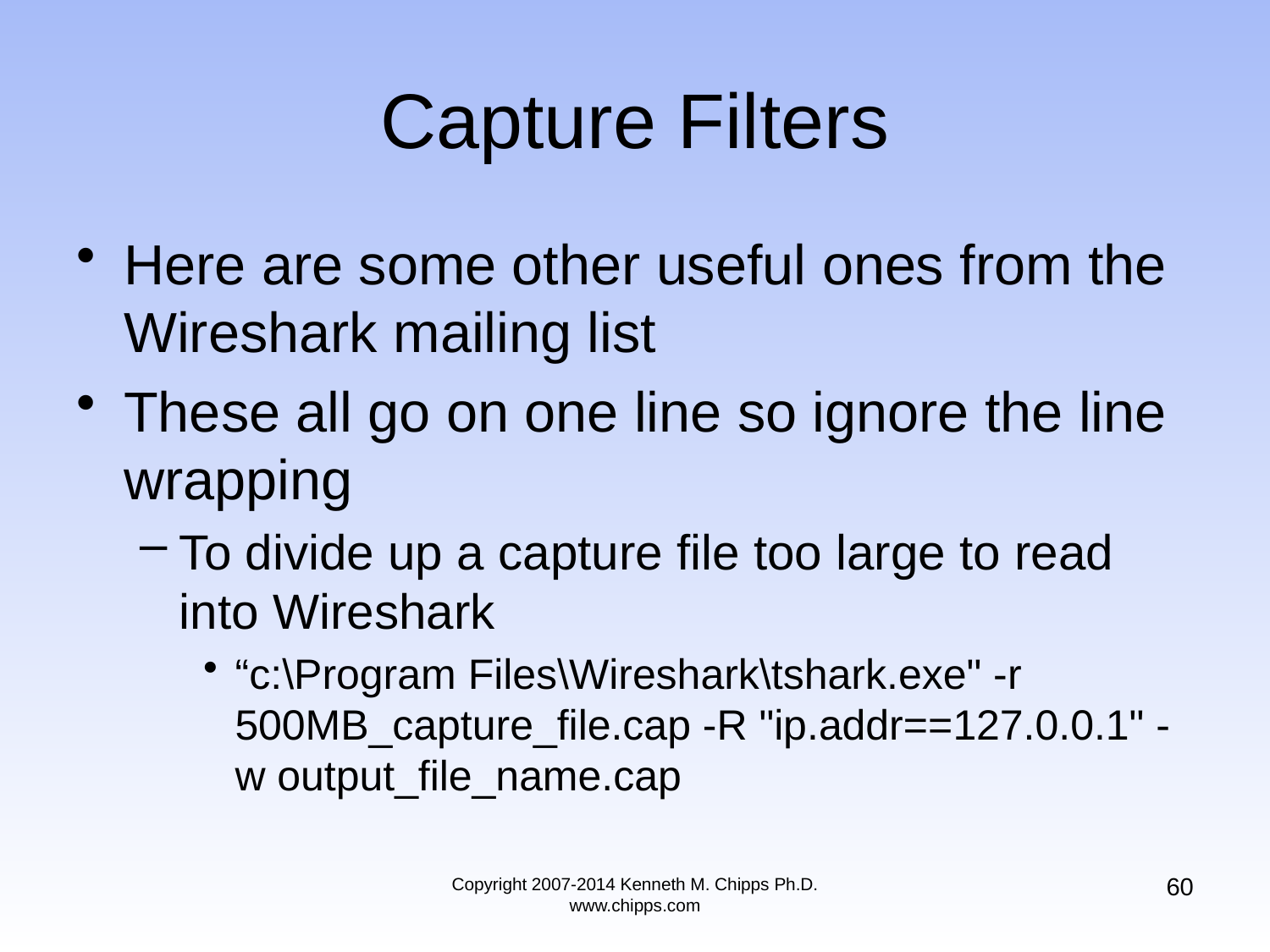

# Capture Filters
Here are some other useful ones from the Wireshark mailing list
These all go on one line so ignore the line wrapping
To divide up a capture file too large to read into Wireshark
“c:\Program Files\Wireshark\tshark.exe" -r 500MB_capture_file.cap -R "ip.addr==127.0.0.1" -w output_file_name.cap
60
Copyright 2007-2014 Kenneth M. Chipps Ph.D. www.chipps.com